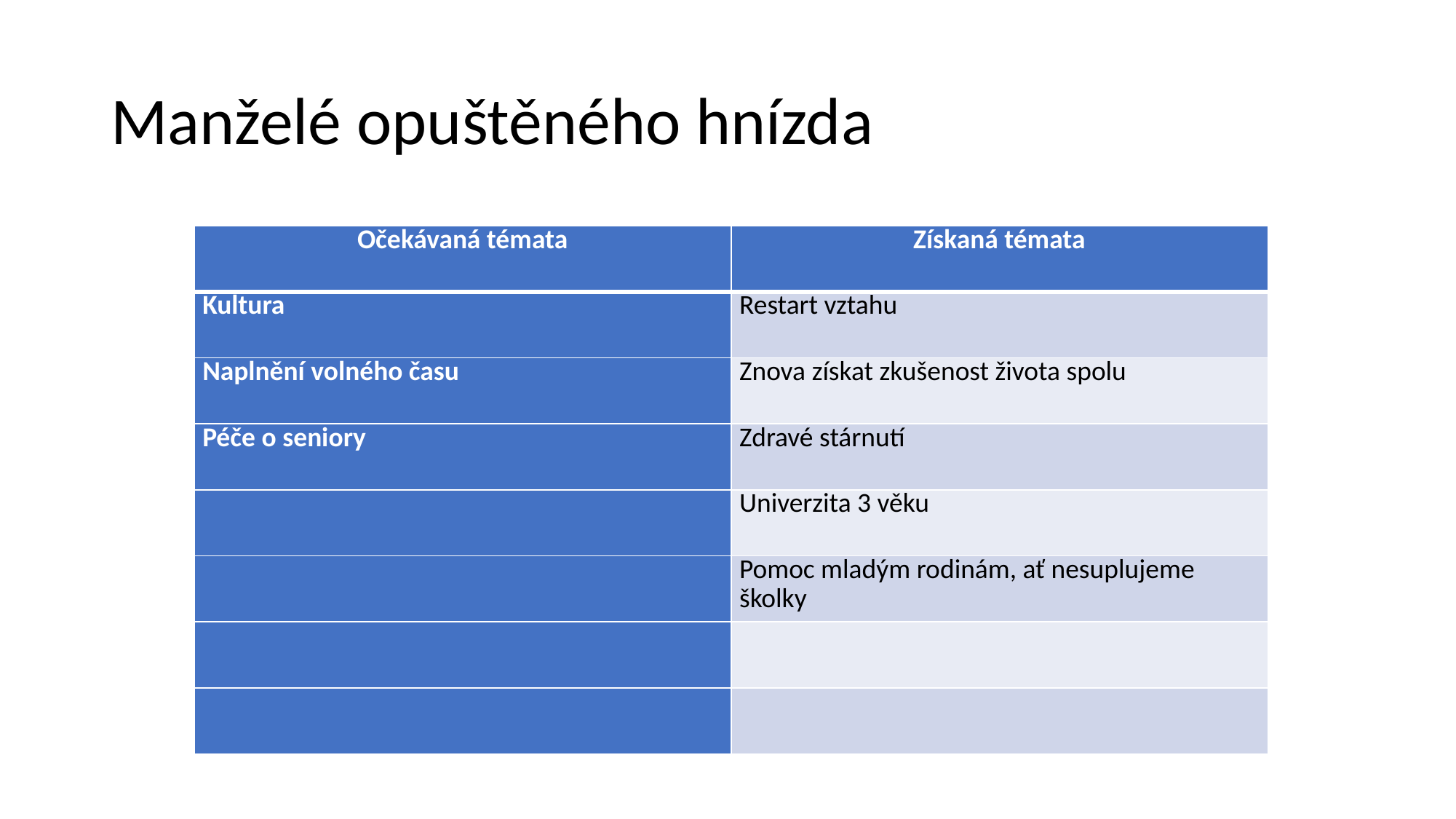

# Manželé opuštěného hnízda
| Očekávaná témata | Získaná témata |
| --- | --- |
| Kultura | Restart vztahu |
| Naplnění volného času | Znova získat zkušenost života spolu |
| Péče o seniory | Zdravé stárnutí |
|  | Univerzita 3 věku |
|  | Pomoc mladým rodinám, ať nesuplujeme školky |
|  |  |
|  |  |